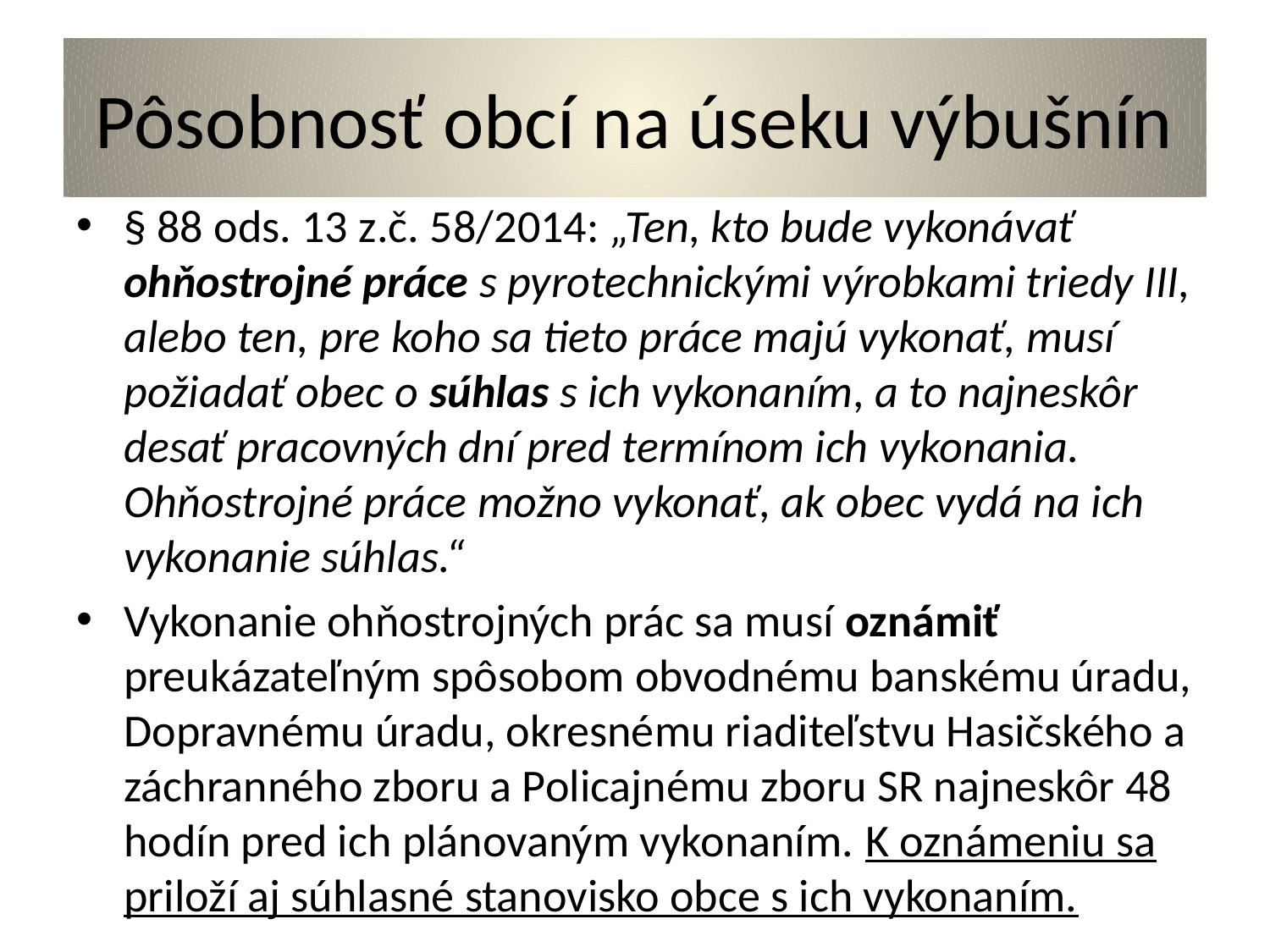

# Pôsobnosť obcí na úseku výbušnín
§ 88 ods. 13 z.č. 58/2014: „Ten, kto bude vykonávať ohňostrojné práce s pyrotechnickými výrobkami triedy III, alebo ten, pre koho sa tieto práce majú vykonať, musí požiadať obec o súhlas s ich vykonaním, a to najneskôr desať pracovných dní pred termínom ich vykonania. Ohňostrojné práce možno vykonať, ak obec vydá na ich vykonanie súhlas.“
Vykonanie ohňostrojných prác sa musí oznámiť preukázateľným spôsobom obvodnému banskému úradu, Dopravnému úradu, okresnému riaditeľstvu Hasičského a záchranného zboru a Policajnému zboru SR najneskôr 48 hodín pred ich plánovaným vykonaním. K oznámeniu sa priloží aj súhlasné stanovisko obce s ich vykonaním.